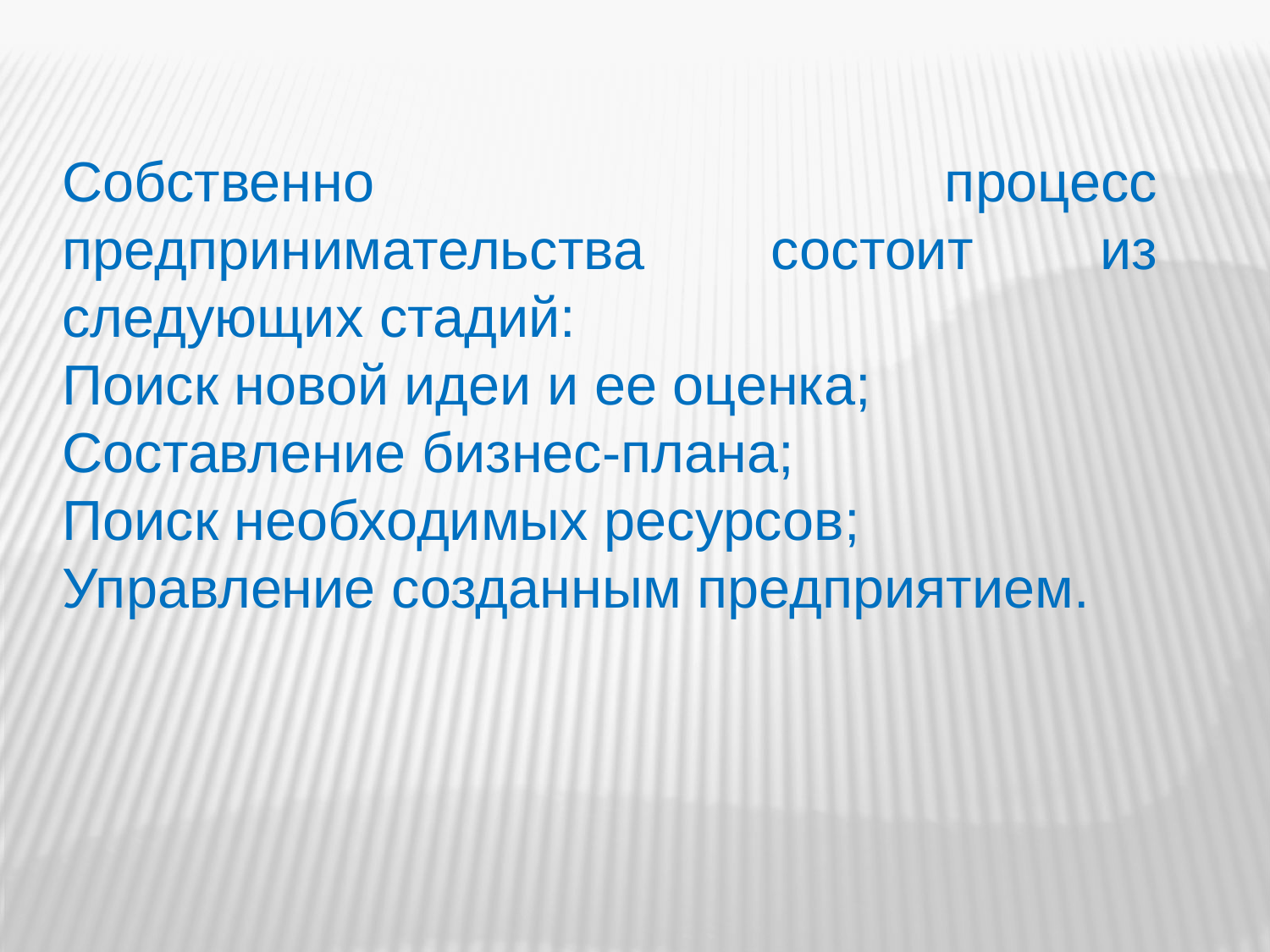

Собственно процесс предпринимательства состоит из следующих стадий:
Поиск новой идеи и ее оценка;
Составление бизнес-плана;
Поиск необходимых ресурсов;
Управление созданным предприятием.